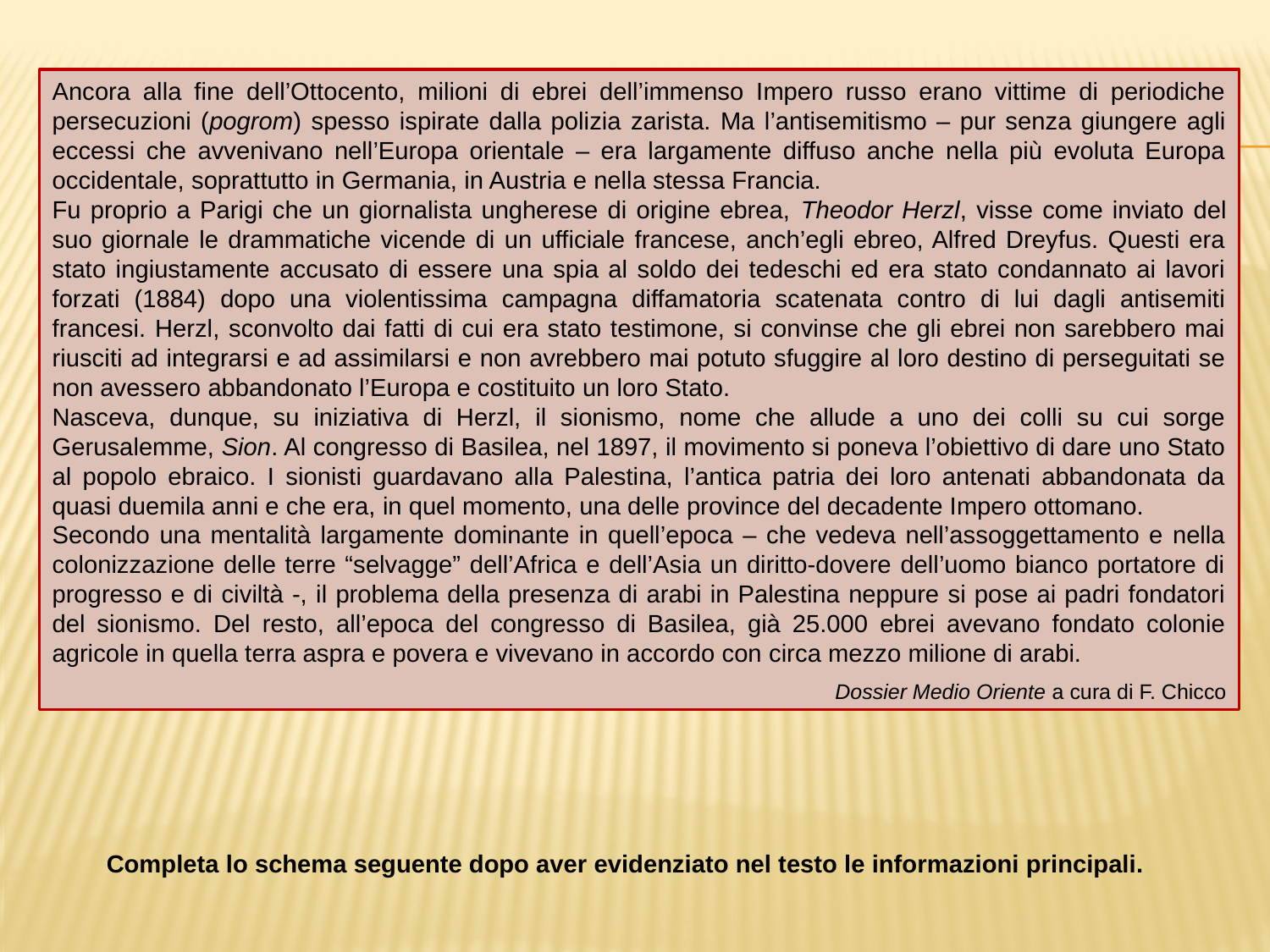

Ancora alla fine dell’Ottocento, milioni di ebrei dell’immenso Impero russo erano vittime di periodiche persecuzioni (pogrom) spesso ispirate dalla polizia zarista. Ma l’antisemitismo – pur senza giungere agli eccessi che avvenivano nell’Europa orientale – era largamente diffuso anche nella più evoluta Europa occidentale, soprattutto in Germania, in Austria e nella stessa Francia.
Fu proprio a Parigi che un giornalista ungherese di origine ebrea, Theodor Herzl, visse come inviato del suo giornale le drammatiche vicende di un ufficiale francese, anch’egli ebreo, Alfred Dreyfus. Questi era stato ingiustamente accusato di essere una spia al soldo dei tedeschi ed era stato condannato ai lavori forzati (1884) dopo una violentissima campagna diffamatoria scatenata contro di lui dagli antisemiti francesi. Herzl, sconvolto dai fatti di cui era stato testimone, si convinse che gli ebrei non sarebbero mai riusciti ad integrarsi e ad assimilarsi e non avrebbero mai potuto sfuggire al loro destino di perseguitati se non avessero abbandonato l’Europa e costituito un loro Stato.
Nasceva, dunque, su iniziativa di Herzl, il sionismo, nome che allude a uno dei colli su cui sorge Gerusalemme, Sion. Al congresso di Basilea, nel 1897, il movimento si poneva l’obiettivo di dare uno Stato al popolo ebraico. I sionisti guardavano alla Palestina, l’antica patria dei loro antenati abbandonata da quasi duemila anni e che era, in quel momento, una delle province del decadente Impero ottomano.
Secondo una mentalità largamente dominante in quell’epoca – che vedeva nell’assoggettamento e nella colonizzazione delle terre “selvagge” dell’Africa e dell’Asia un diritto-dovere dell’uomo bianco portatore di progresso e di civiltà -, il problema della presenza di arabi in Palestina neppure si pose ai padri fondatori del sionismo. Del resto, all’epoca del congresso di Basilea, già 25.000 ebrei avevano fondato colonie agricole in quella terra aspra e povera e vivevano in accordo con circa mezzo milione di arabi.
Dossier Medio Oriente a cura di F. Chicco

Completa lo schema seguente dopo aver evidenziato nel testo le informazioni principali.